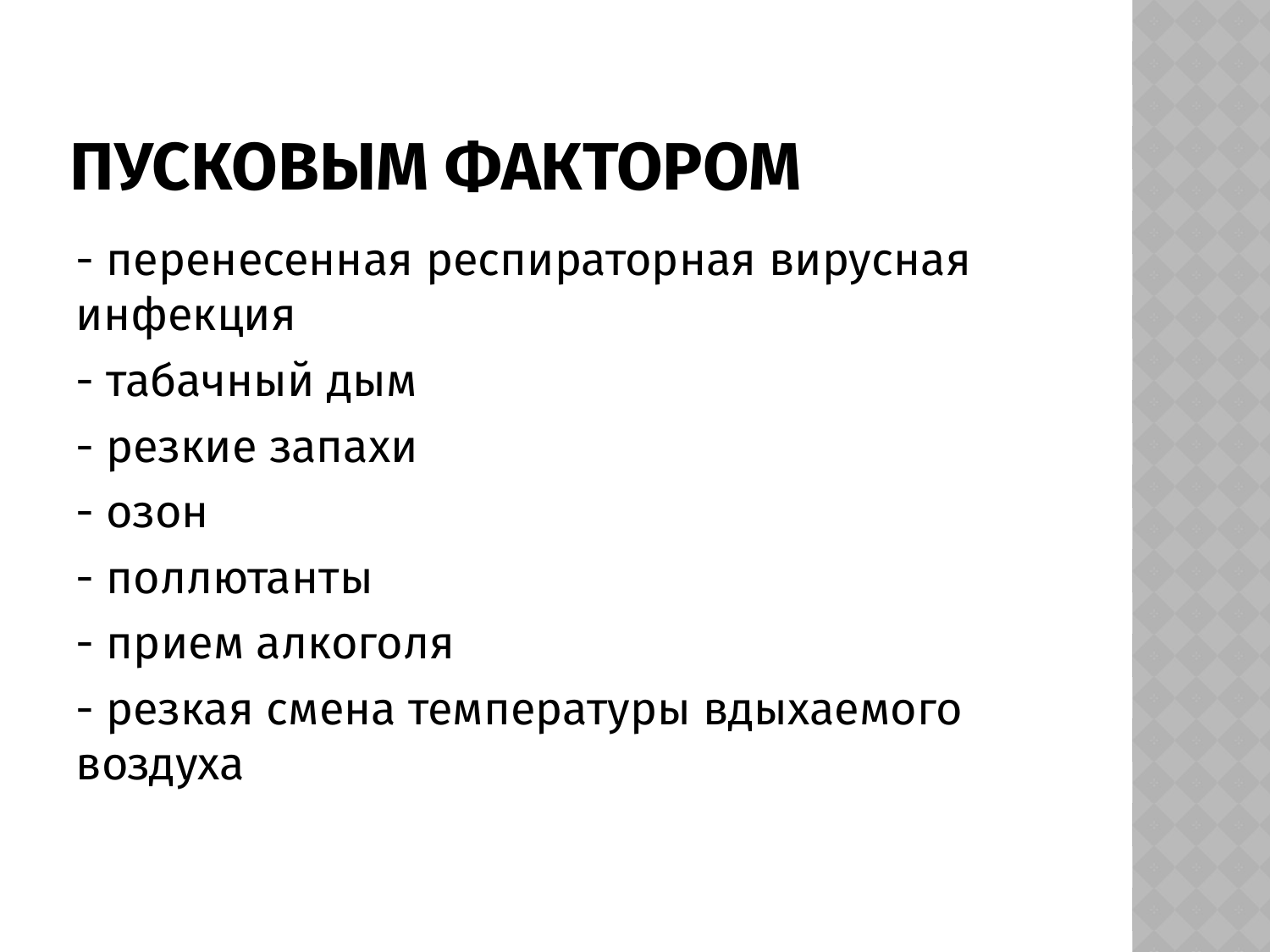

# Пусковым фактором
- перенесенная респираторная вирусная     инфекция
- табачный дым
- резкие запахи
- озон
- поллютанты
- прием алкоголя
- резкая смена температуры вдыхаемого воздуха